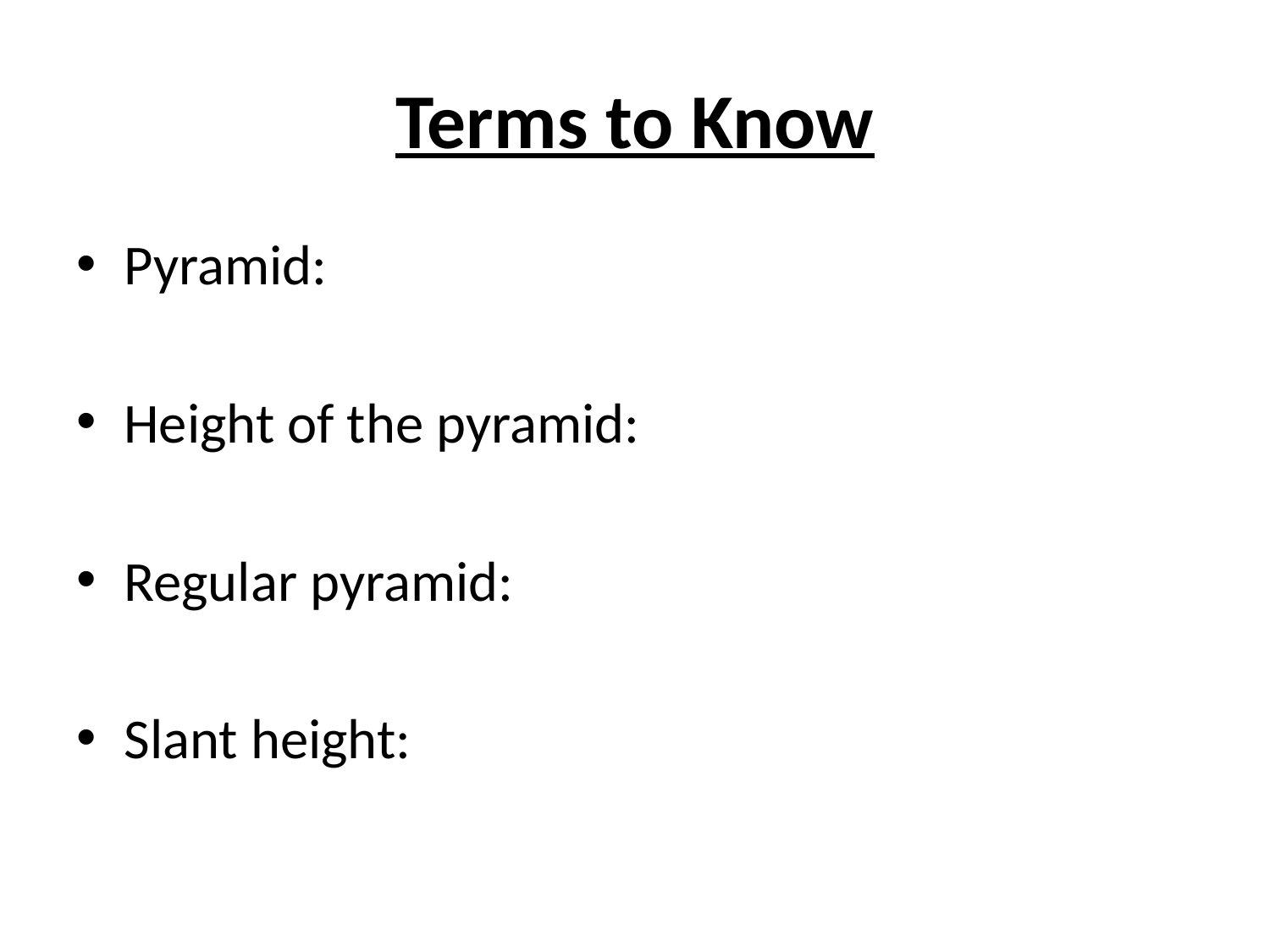

# Terms to Know
Pyramid:

Height of the pyramid:

Regular pyramid:

Slant height: